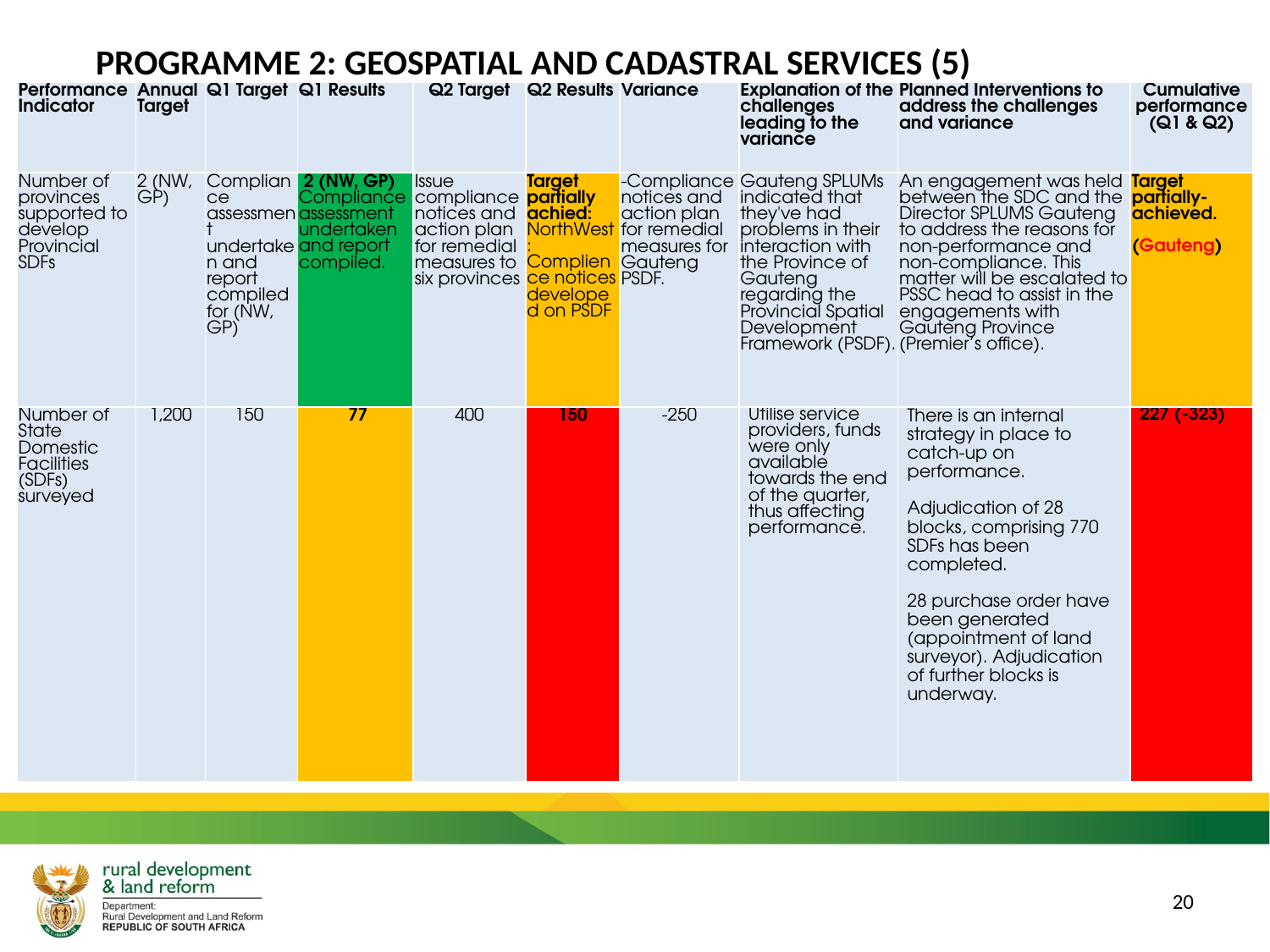

PROGRAMME 2: GEOSPATIAL AND CADASTRAL SERVICES (5)
| Performance Indicator | Annual Target | Q1 Target | Q1 Results | Q2 Target | Q2 Results | Variance | Explanation of the challenges leading to the variance | Planned Interventions to address the challenges and variance | Cumulative performance (Q1 & Q2) |
| --- | --- | --- | --- | --- | --- | --- | --- | --- | --- |
| Number of provinces supported to develop Provincial SDFs | 2 (NW, GP) | Compliance assessment undertaken and report compiled for (NW, GP) | 2 (NW, GP) Compliance assessment undertaken and report compiled. | Issue compliance notices and action plan for remedial measures to six provinces | Target partially achied: NorthWest: Complience notices developed on PSDF | -Compliance notices and action plan for remedial measures for Gauteng PSDF. | Gauteng SPLUMs indicated that they've had problems in their interaction with the Province of Gauteng regarding the Provincial Spatial Development Framework (PSDF). | An engagement was held between the SDC and the Director SPLUMS Gauteng to address the reasons for non-performance and non-compliance. This matter will be escalated to PSSC head to assist in the engagements with Gauteng Province (Premier’s office). | Target partially-achieved. (Gauteng) |
| Number of State Domestic Facilities (SDFs) surveyed | 1,200 | 150 | 77 | 400 | 150 | -250 | Utilise service providers, funds were only available towards the end of the quarter, thus affecting performance. | There is an internal strategy in place to catch-up on performance. Adjudication of 28 blocks, comprising 770 SDFs has been completed. 28 purchase order have been generated (appointment of land surveyor). Adjudication of further blocks is underway. | 227 (-323) |